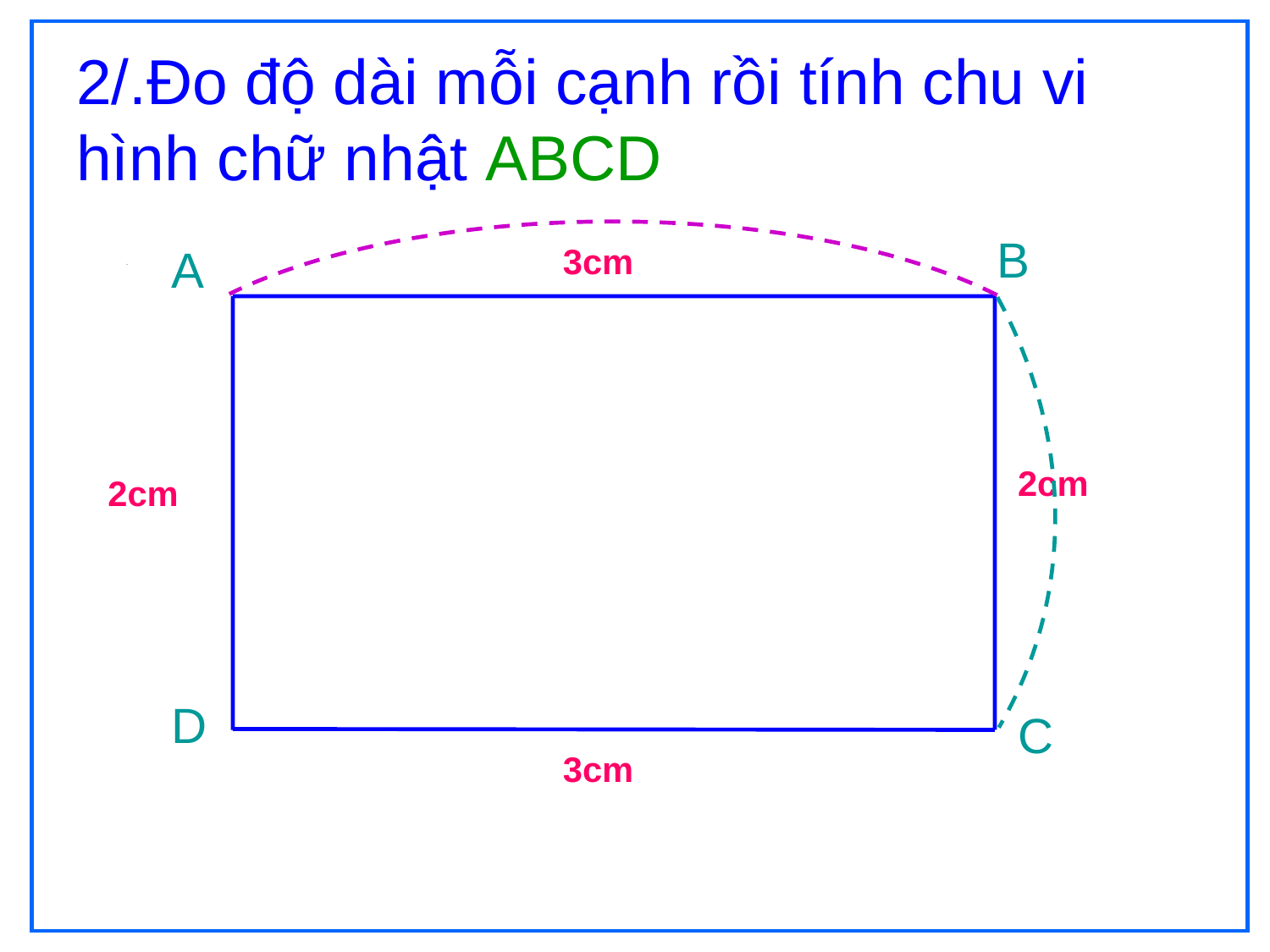

# 2/.Đo độ dài mỗi cạnh rồi tính chu vi hình chữ nhật ABCD

B
A
3cm

2cm
2cm
D
C

3cm